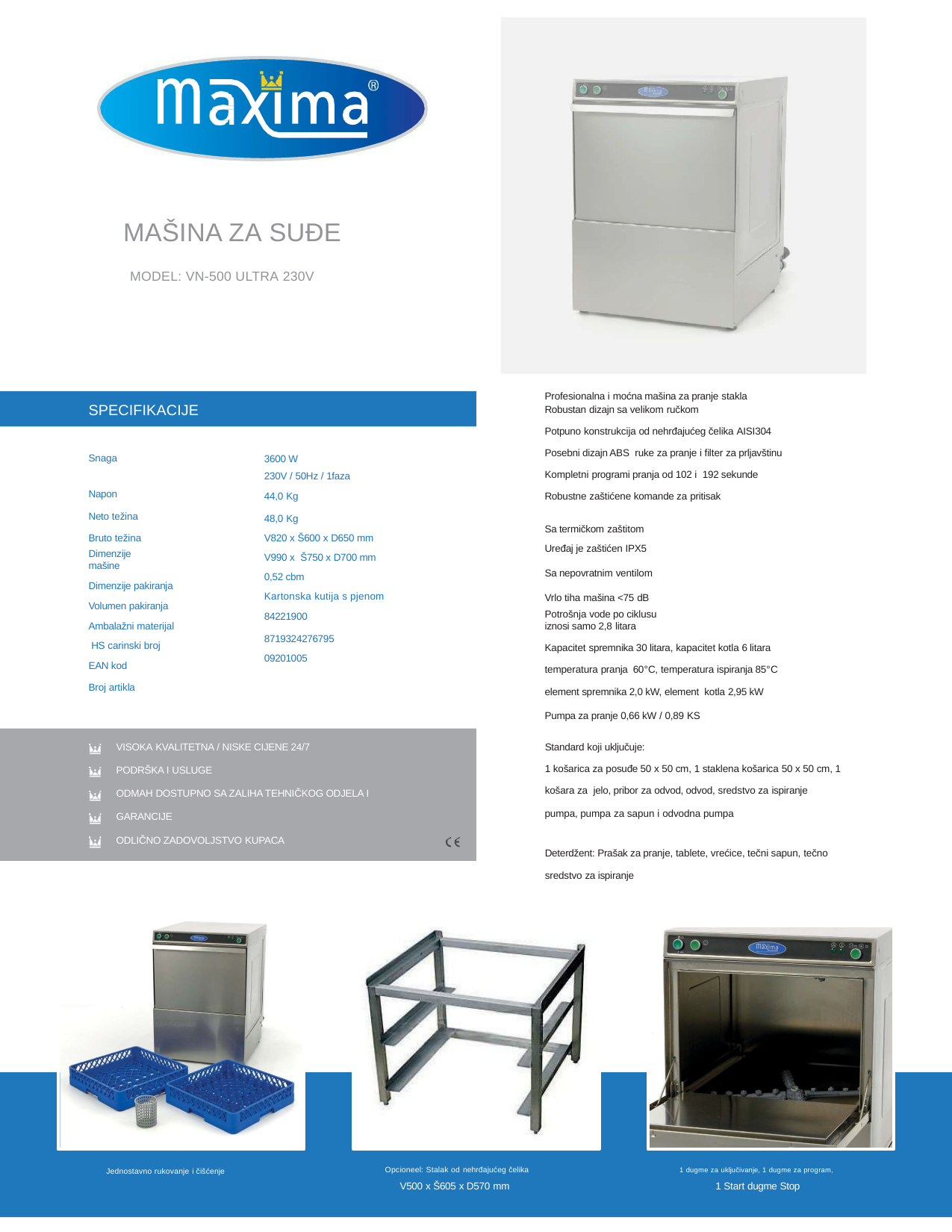

MAŠINA ZA SUĐE
MODEL: VN-500 ULTRA 230V
Profesionalna i moćna mašina za pranje stakla
Robustan dizajn sa velikom ručkom
Potpuno konstrukcija od nehrđajućeg čelika AISI304
Posebni dizajn ABS  ruke za pranje i filter za prljavštinu
Kompletni programi pranja od 102 i  192 sekunde
Robustne zaštićene komande za pritisak

SPECIFIKACIJE
Snaga  Napon
Neto težina  Bruto težina
Dimenzije mašine
Dimenzije pakiranja  Volumen pakiranja  Ambalažni materijal  HS carinski broj  EAN kod
Broj artikla
3600 W
230V / 50Hz / 1faza
44,0 Kg
48,0 Kg
V820 x Š600 x D650 mm
V990 x  Š750 x D700 mm
0,52 cbm
Kartonska kutija s pjenom
84221900
8719324276795
09201005
Sa termičkom zaštitom
Uređaj je zaštićen IPX5
Sa nepovratnim ventilom
Vrlo tiha mašina <75 dB
Potrošnja vode po ciklusu iznosi samo 2,8 litara
Kapacitet spremnika 30 litara, kapacitet kotla 6 litara
temperatura pranja  60°C, temperatura ispiranja 85°C
element spremnika 2,0 kW, element  kotla 2,95 kW

Pumpa za pranje 0,66 kW / 0,89 KS
Standard koji uključuje:
1 košarica za posuđe 50 x 50 cm, 1 staklena košarica 50 x 50 cm, 1 košara za  jelo, pribor za odvod, odvod, sredstvo za ispiranje
VISOKA KVALITETNA / NISKE CIJENE 24/7
PODRŠKA I USLUGE
ODMAH DOSTUPNO SA ZALIHA TEHNIČKOG ODJELA I  GARANCIJE

ODLIČNO ZADOVOLJSTVO KUPACA

pumpa, pumpa za sapun i odvodna pumpa

Deterdžent: Prašak za pranje, tablete, vrećice, tečni sapun, tečno
sredstvo za ispiranje

Opcioneel: Stalak od nehrđajućeg čelika
V500 x Š605 x D570 mm
1 dugme za uključivanje, 1 dugme za program,
1 Start dugme Stop
Jednostavno rukovanje i čišćenje